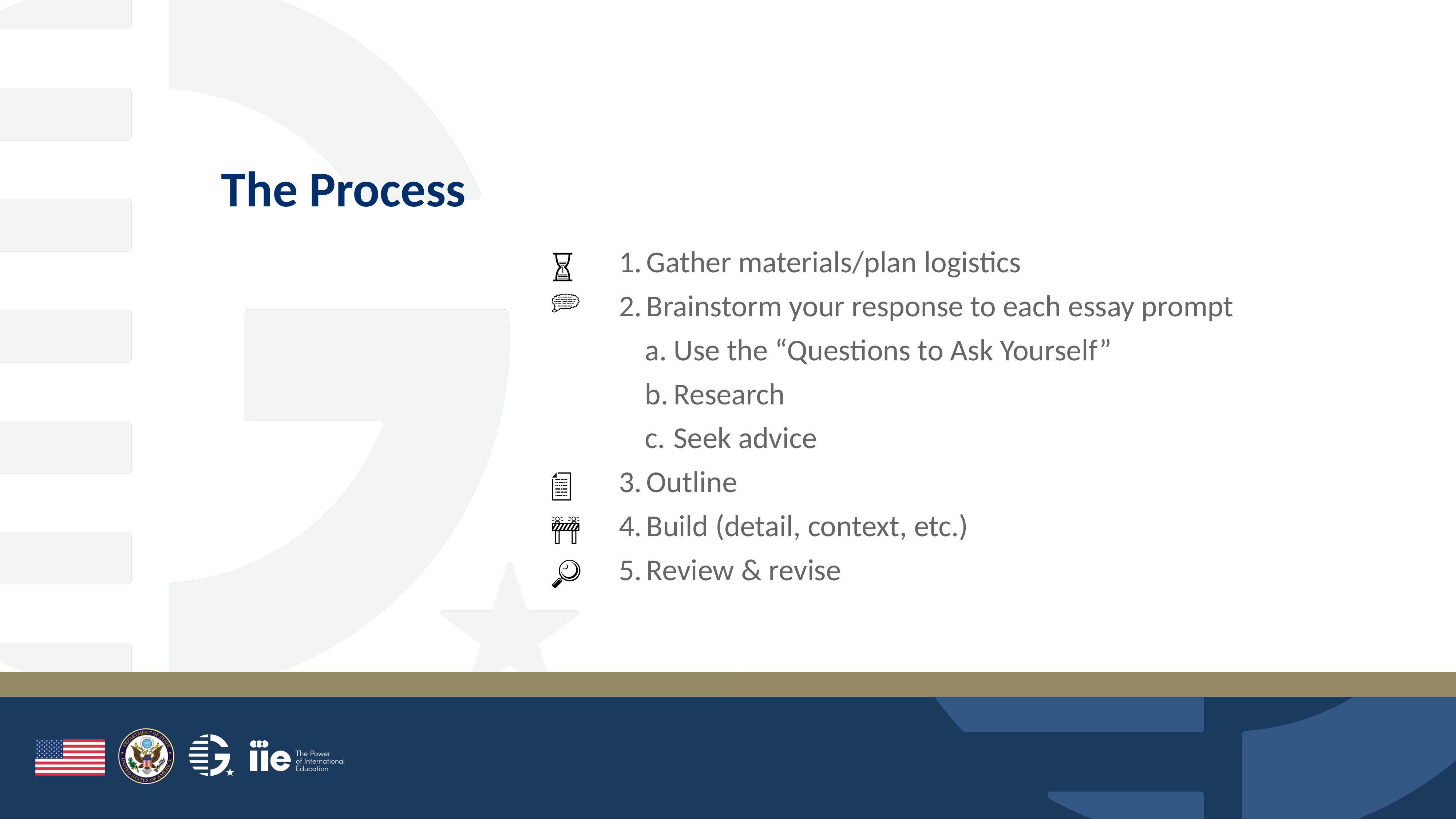

# The Process
⏳
💭

📄
🚧
🔎
Gather materials/plan logistics
Brainstorm your response to each essay prompt
Use the “Questions to Ask Yourself”
Research
Seek advice
Outline
Build (detail, context, etc.)
Review & revise